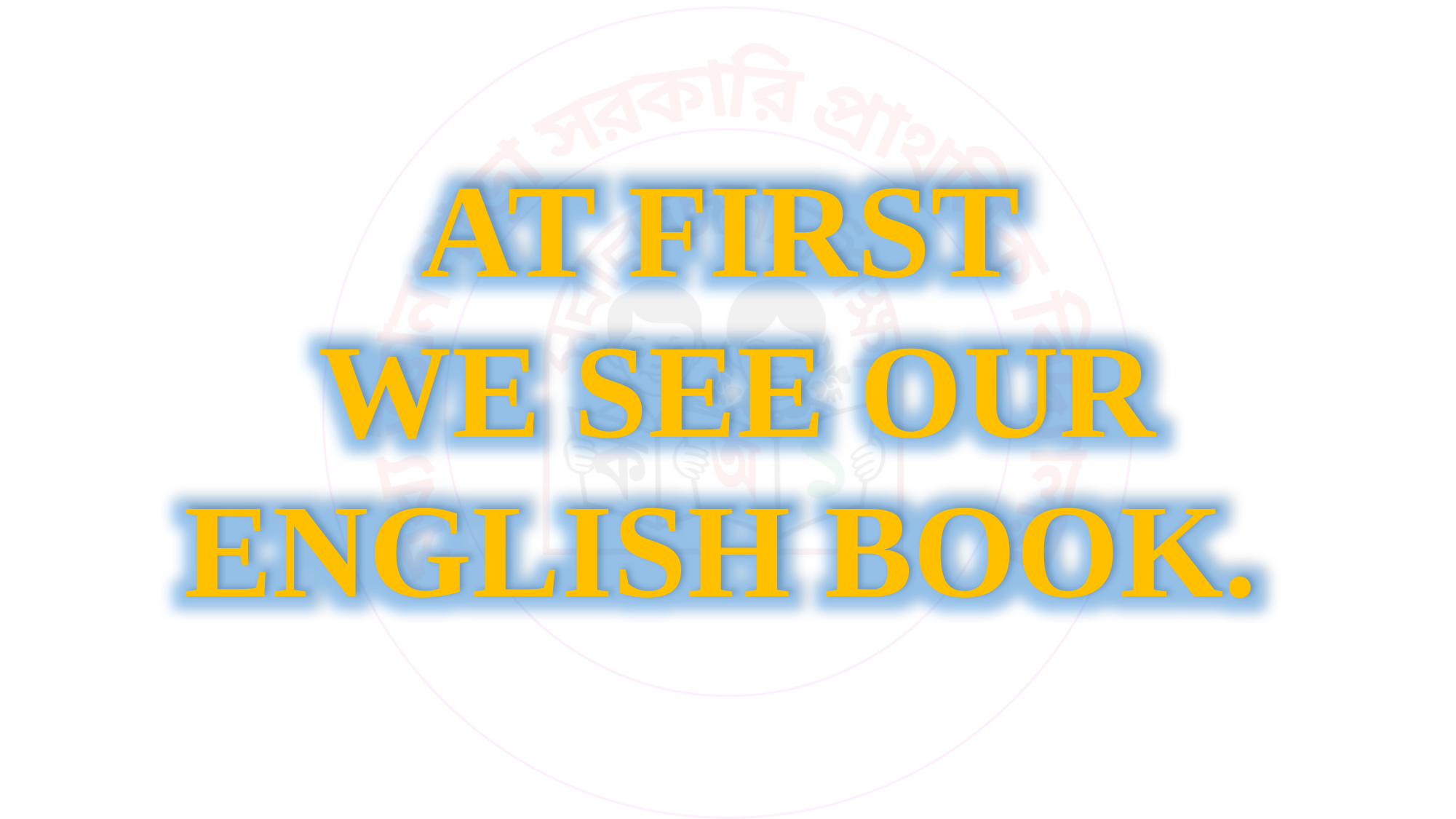

AT FIRST
 WE SEE OUR ENGLISH BOOK.